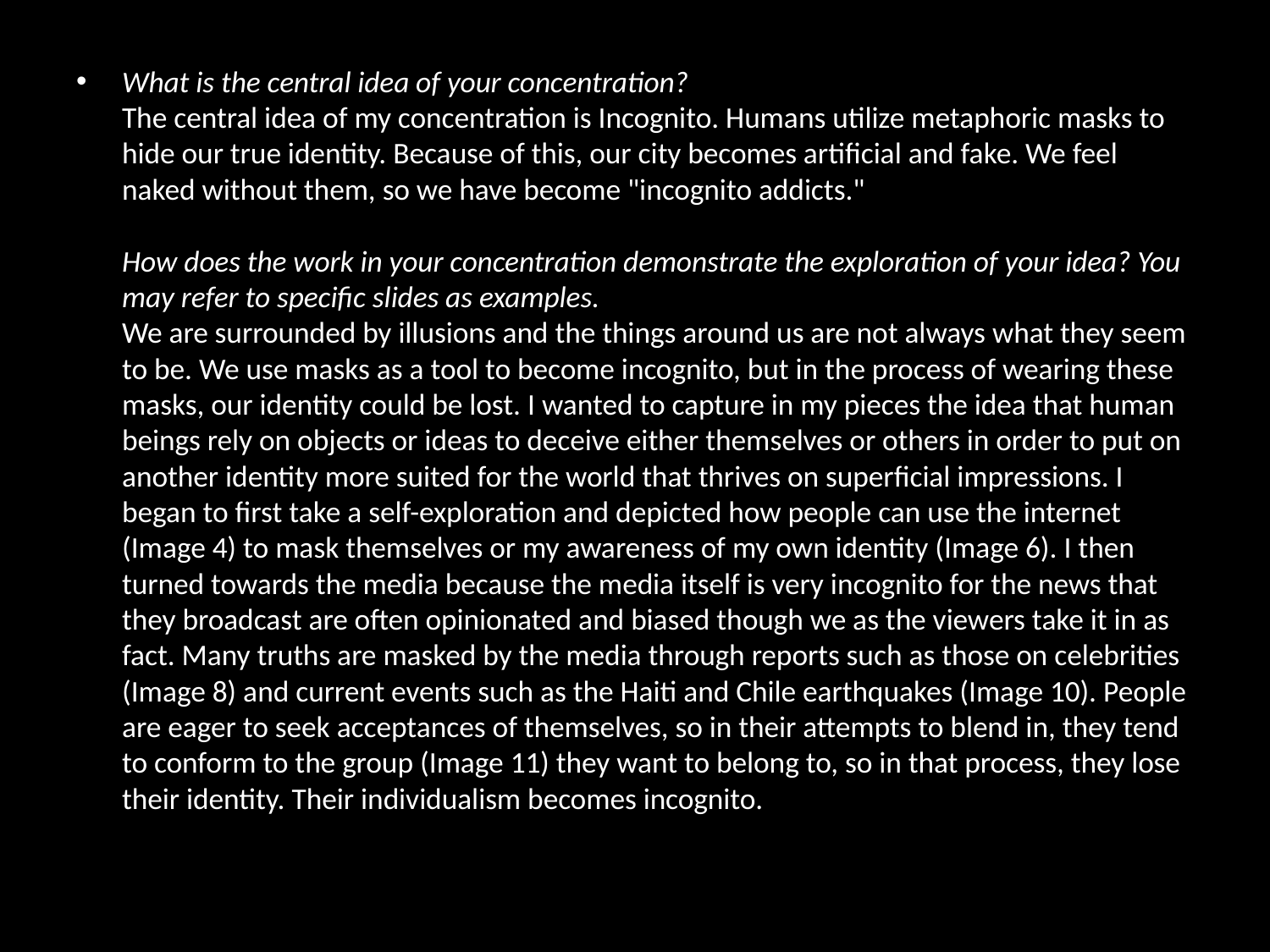

What is the central idea of your concentration?
The central idea of my concentration is Incognito. Humans utilize metaphoric masks to hide our true identity. Because of this, our city becomes artificial and fake. We feel naked without them, so we have become "incognito addicts."
How does the work in your concentration demonstrate the exploration of your idea? You may refer to specific slides as examples.
We are surrounded by illusions and the things around us are not always what they seem to be. We use masks as a tool to become incognito, but in the process of wearing these masks, our identity could be lost. I wanted to capture in my pieces the idea that human beings rely on objects or ideas to deceive either themselves or others in order to put on another identity more suited for the world that thrives on superficial impressions. I began to first take a self-exploration and depicted how people can use the internet (Image 4) to mask themselves or my awareness of my own identity (Image 6). I then turned towards the media because the media itself is very incognito for the news that they broadcast are often opinionated and biased though we as the viewers take it in as fact. Many truths are masked by the media through reports such as those on celebrities (Image 8) and current events such as the Haiti and Chile earthquakes (Image 10). People are eager to seek acceptances of themselves, so in their attempts to blend in, they tend to conform to the group (Image 11) they want to belong to, so in that process, they lose their identity. Their individualism becomes incognito.